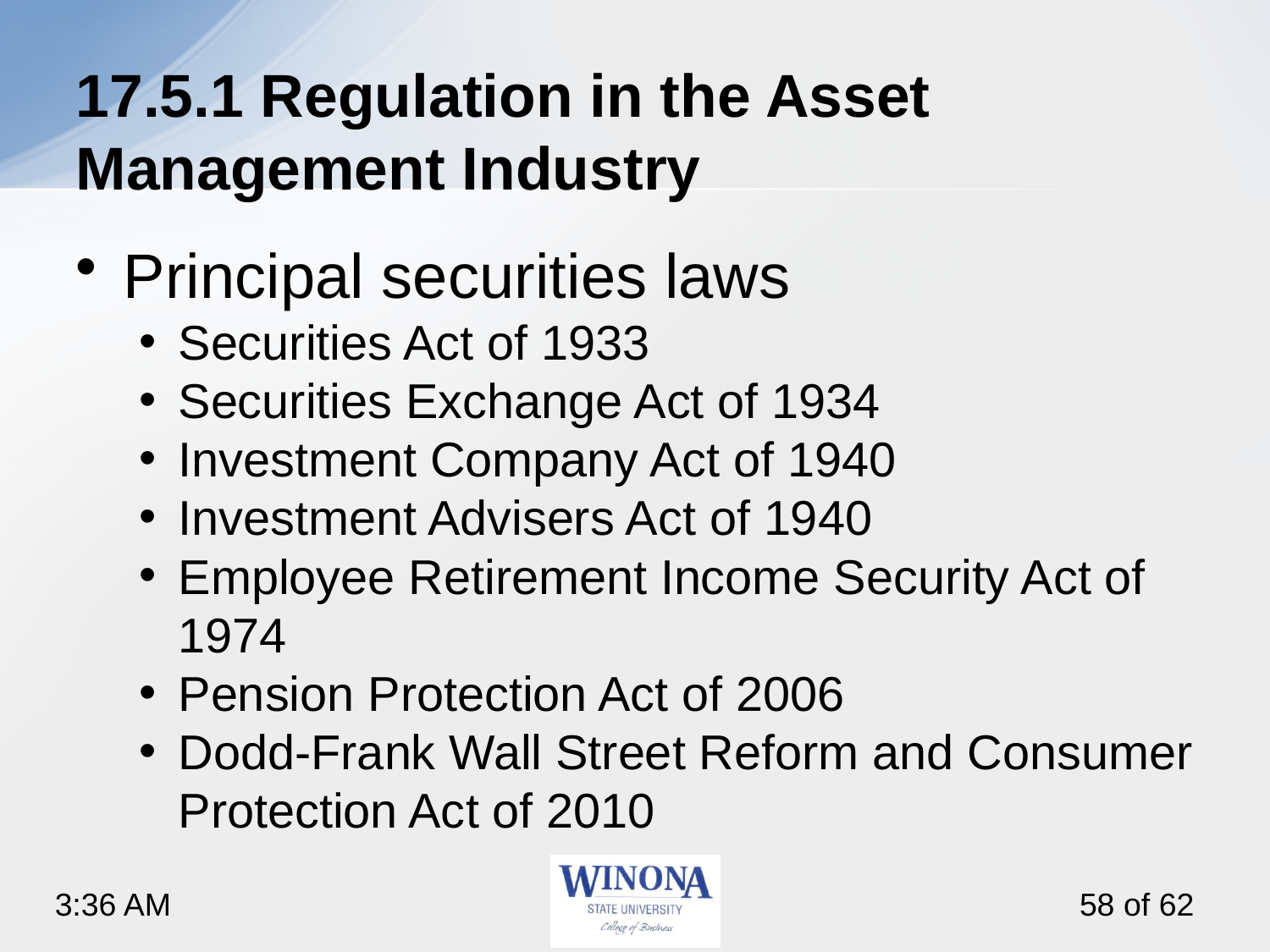

# 17.5.1 Regulation in the Asset Management Industry
Principal securities laws
Securities Act of 1933
Securities Exchange Act of 1934
Investment Company Act of 1940
Investment Advisers Act of 1940
Employee Retirement Income Security Act of 1974
Pension Protection Act of 2006
Dodd-Frank Wall Street Reform and Consumer Protection Act of 2010